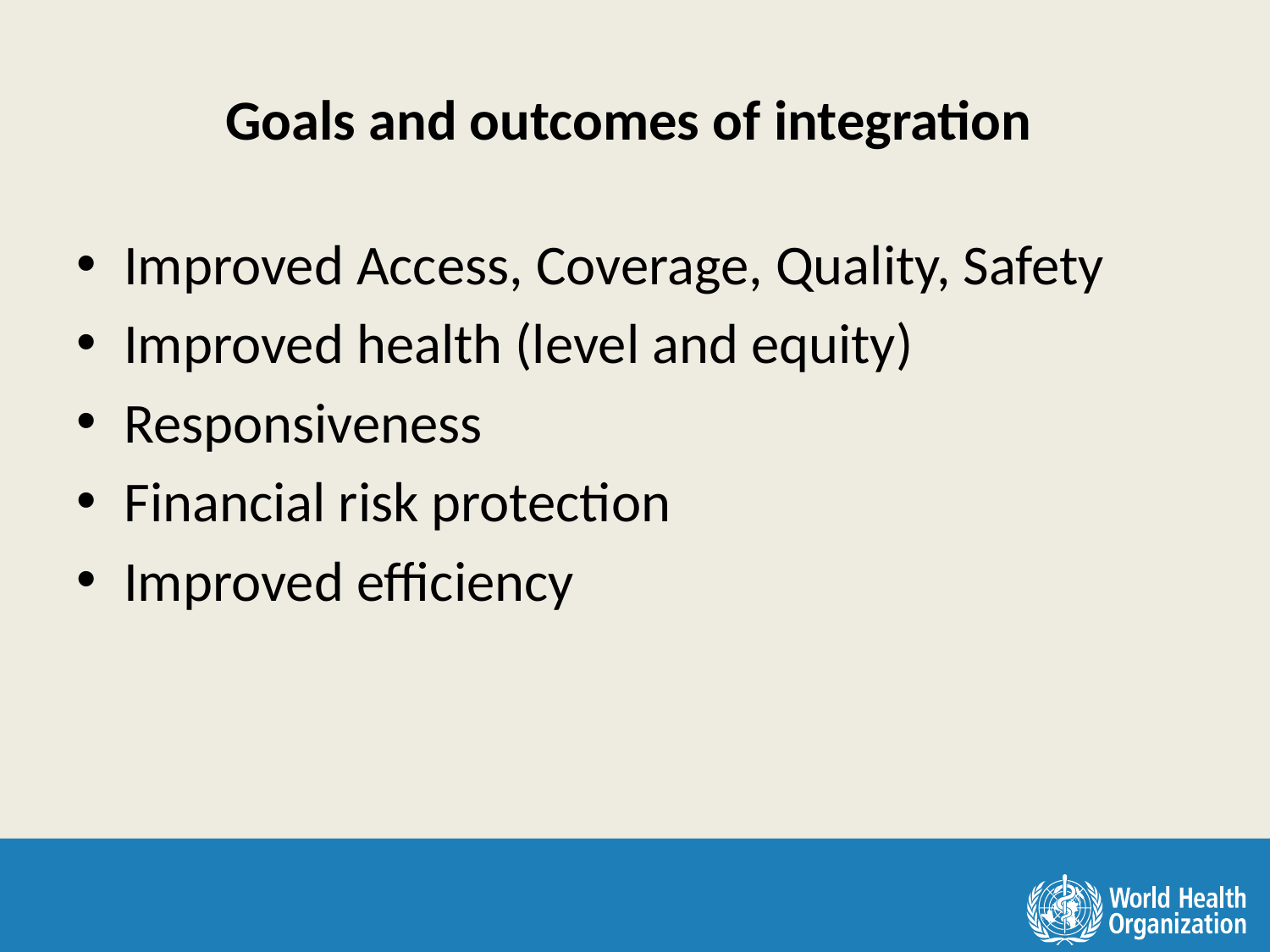

# Goals and outcomes of integration
Improved Access, Coverage, Quality, Safety
Improved health (level and equity)
Responsiveness
Financial risk protection
Improved efficiency